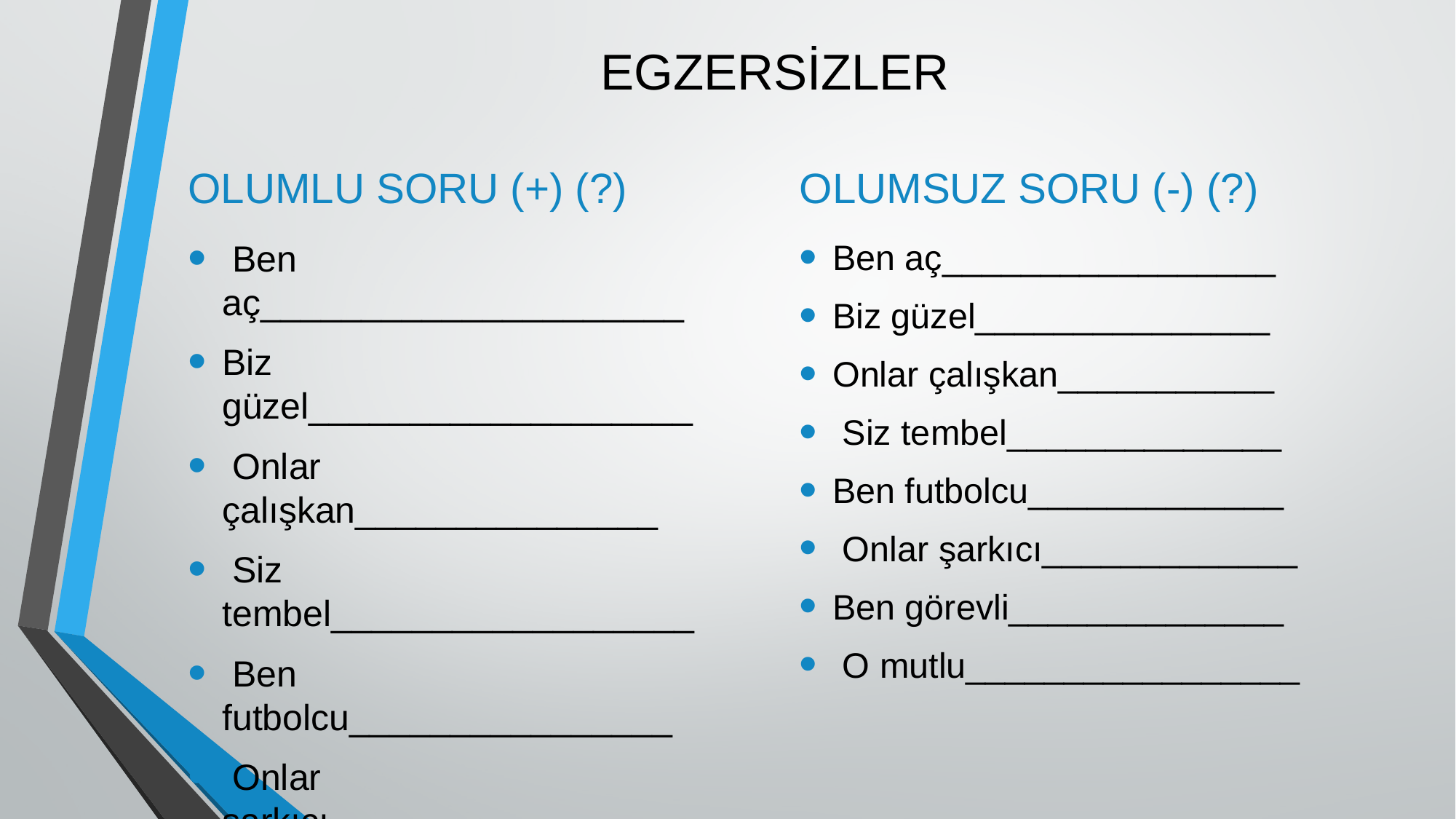

# EGZERSİZLER
OLUMLU SORU (+) (?)
OLUMSUZ SORU (-) (?)
 Ben aç_____________________
Biz güzel___________________
 Onlar çalışkan_______________
 Siz tembel__________________
 Ben futbolcu________________
 Onlar şarkıcı________________
 Ben görevli__________________
 O mutlu____________________
Ben aç_________________
Biz güzel_______________
Onlar çalışkan___________
 Siz tembel______________
Ben futbolcu_____________
 Onlar şarkıcı_____________
Ben görevli______________
 O mutlu_________________